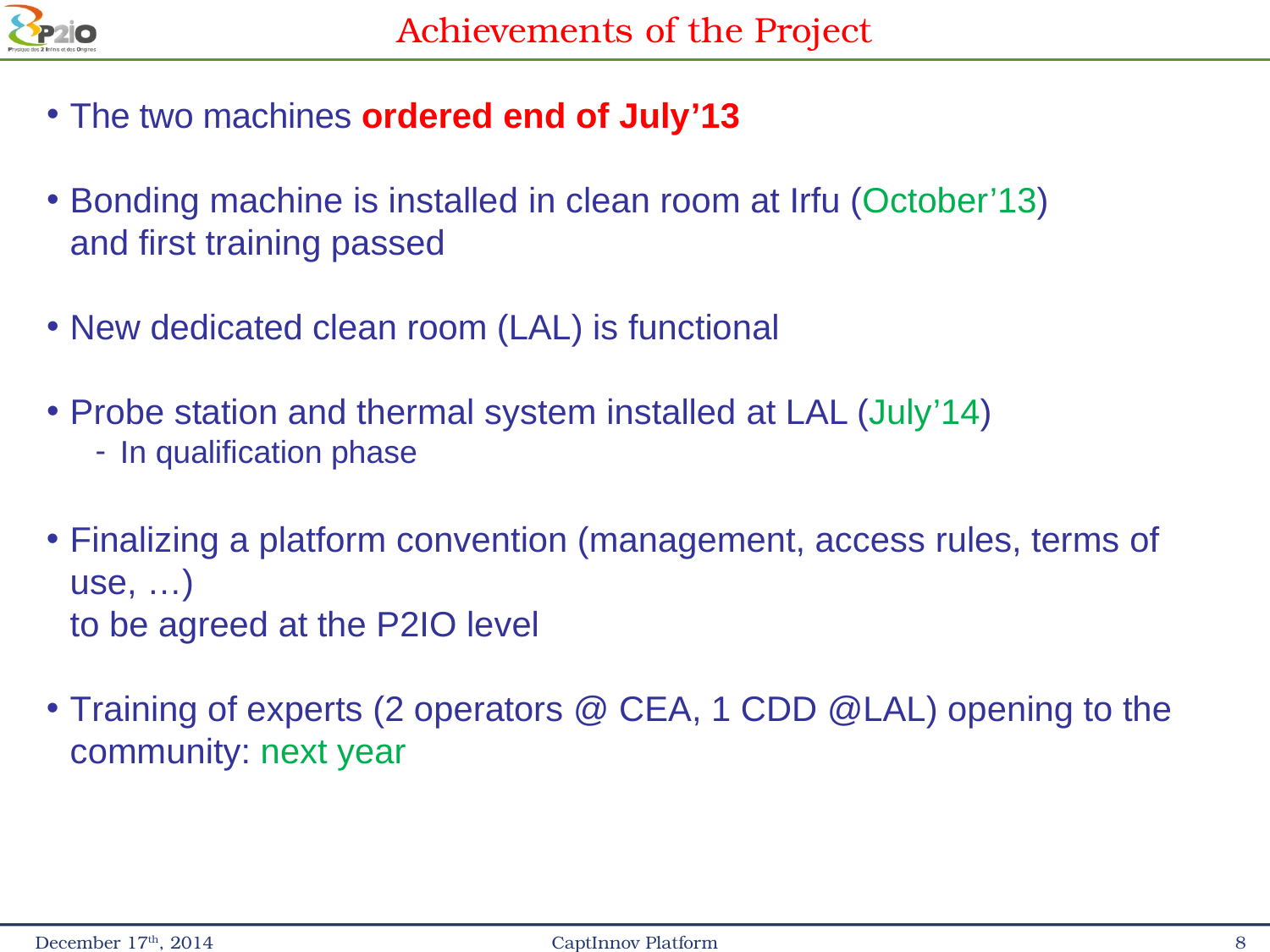

# Achievements of the Project
The two machines ordered end of July’13

Bonding machine is installed in clean room at Irfu (October’13)
and first training passed

New dedicated clean room (LAL) is functional

Probe station and thermal system installed at LAL (July’14)
In qualification phase

Finalizing a platform convention (management, access rules, terms of use, …)
to be agreed at the P2IO level

Training of experts (2 operators @ CEA, 1 CDD @LAL) opening to the community: next year
December 17th, 2014
CaptInnov Platform
8